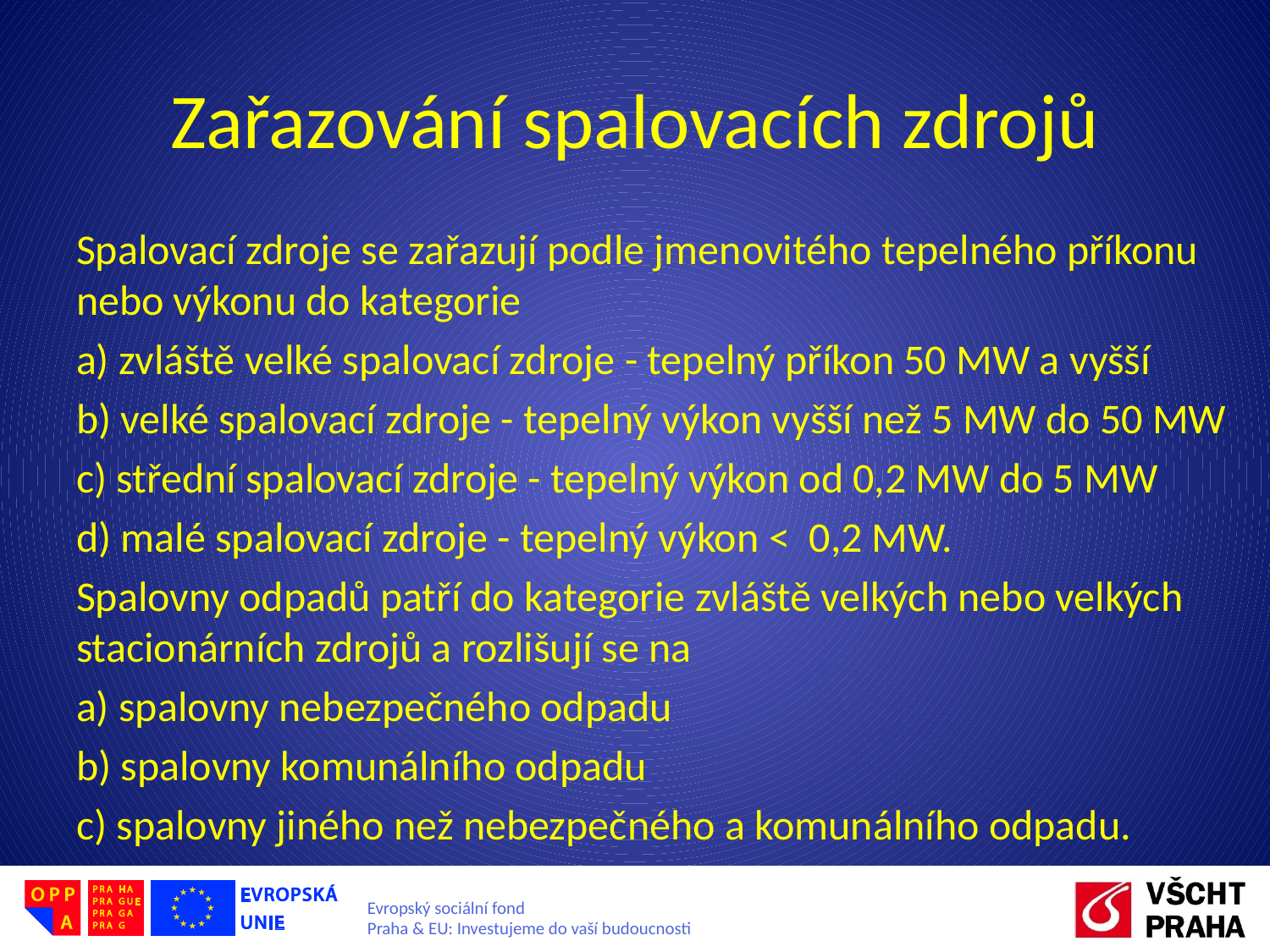

# Zařazování spalovacích zdrojů
Spalovací zdroje se zařazují podle jmenovitého tepelného příkonu nebo výkonu do kategorie
a) zvláště velké spalovací zdroje - tepelný příkon 50 MW a vyšší
b) velké spalovací zdroje - tepelný výkon vyšší než 5 MW do 50 MW
c) střední spalovací zdroje - tepelný výkon od 0,2 MW do 5 MW
d) malé spalovací zdroje - tepelný výkon <  0,2 MW.
Spalovny odpadů patří do kategorie zvláště velkých nebo velkých stacionárních zdrojů a rozlišují se na
a) spalovny nebezpečného odpadu
b) spalovny komunálního odpadu
c) spalovny jiného než nebezpečného a komunálního odpadu.